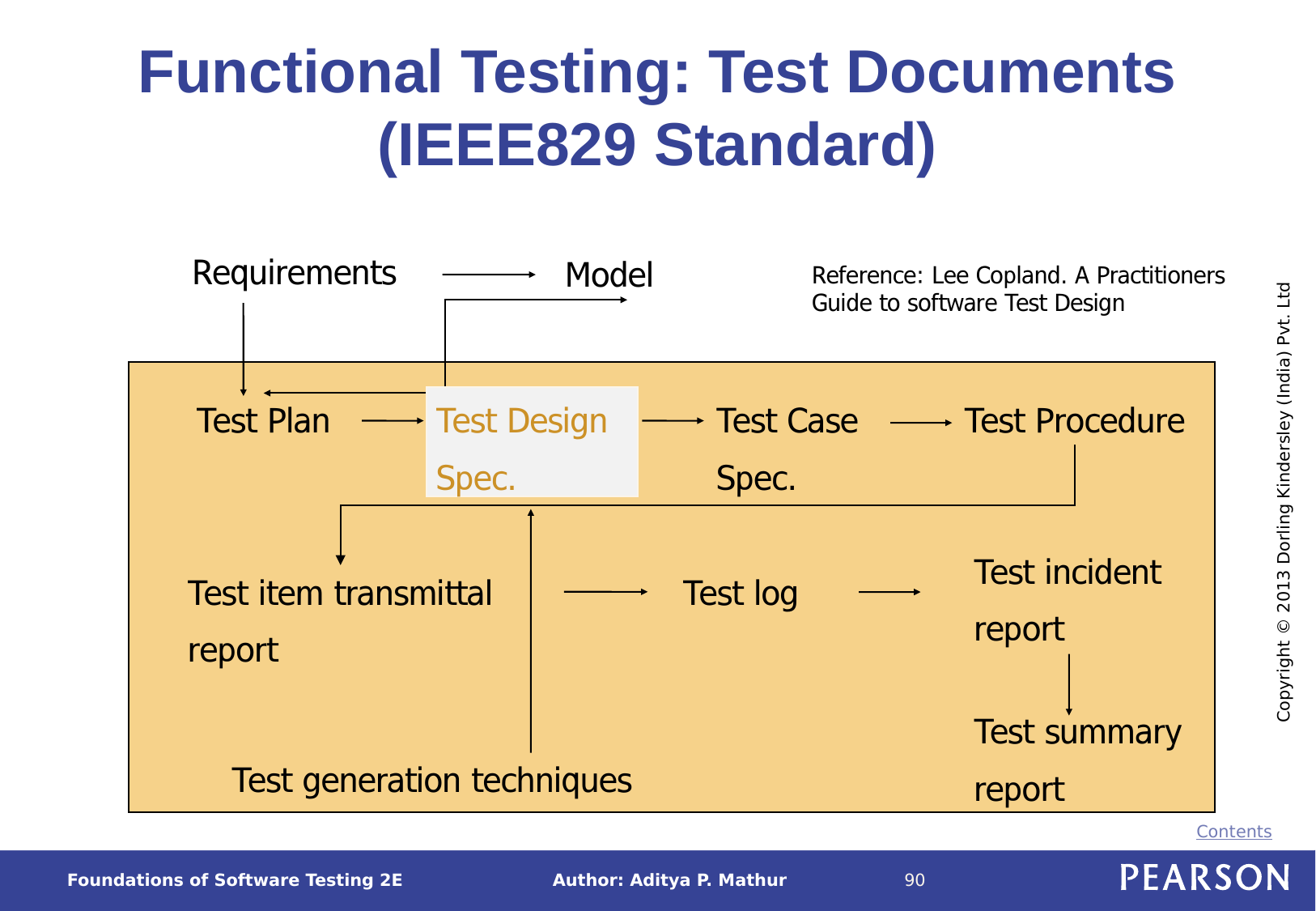

# Functional Testing: Test Documents (IEEE829 Standard)
Requirements
Model

Reference: Lee Copland. A Practitioners Guide to software Test Design

Test Plan

Test Procedure

Test Design
Spec.

Test Case
Spec.

Test item transmittal
report

Test generation techniques
Test incident
report

Test log

Test summary
report